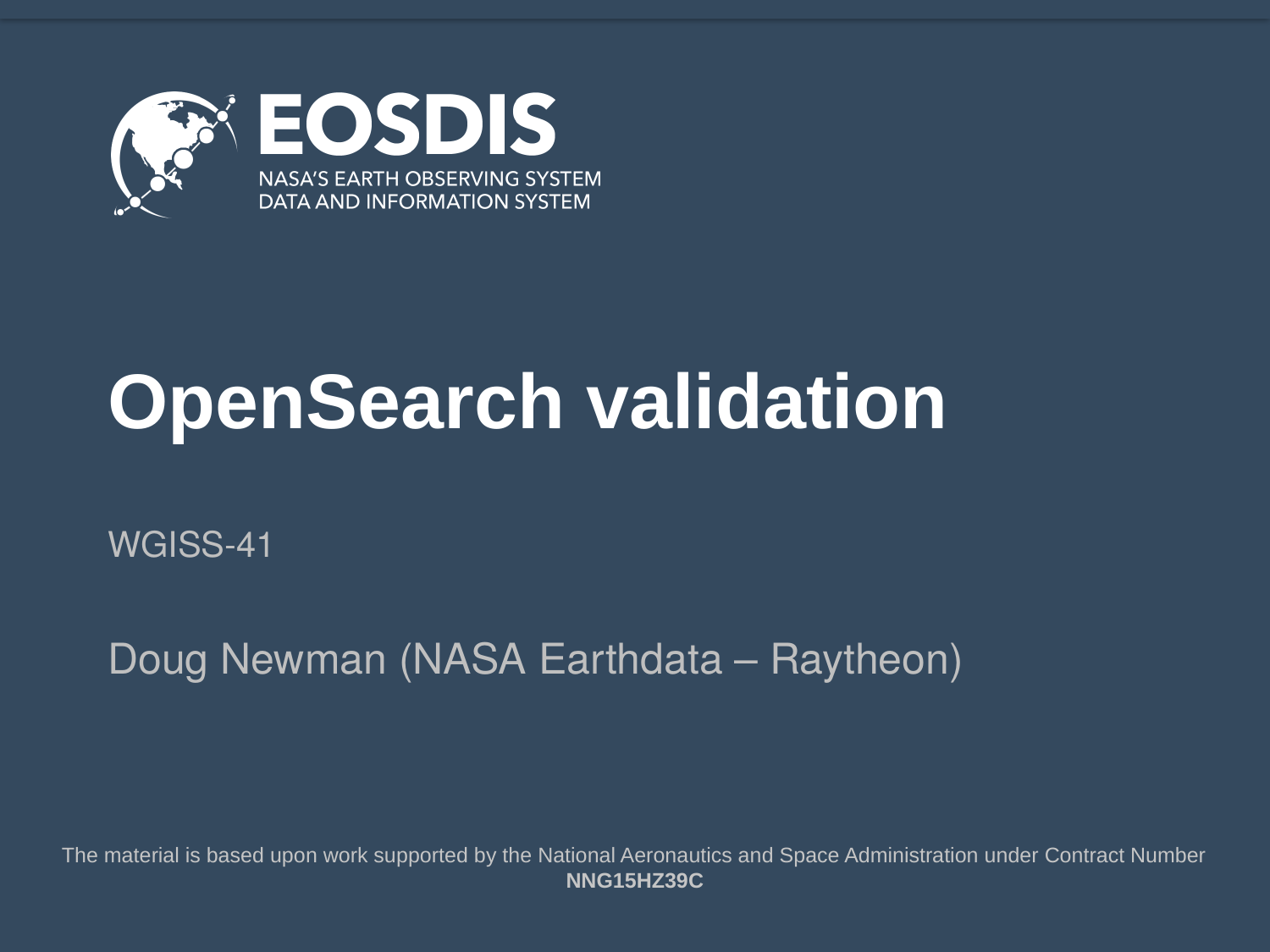

# OpenSearch validation
WGISS-41

Doug Newman (NASA Earthdata – Raytheon)

The material is based upon work supported by the National Aeronautics and Space Administration under Contract Number NNG15HZ39C